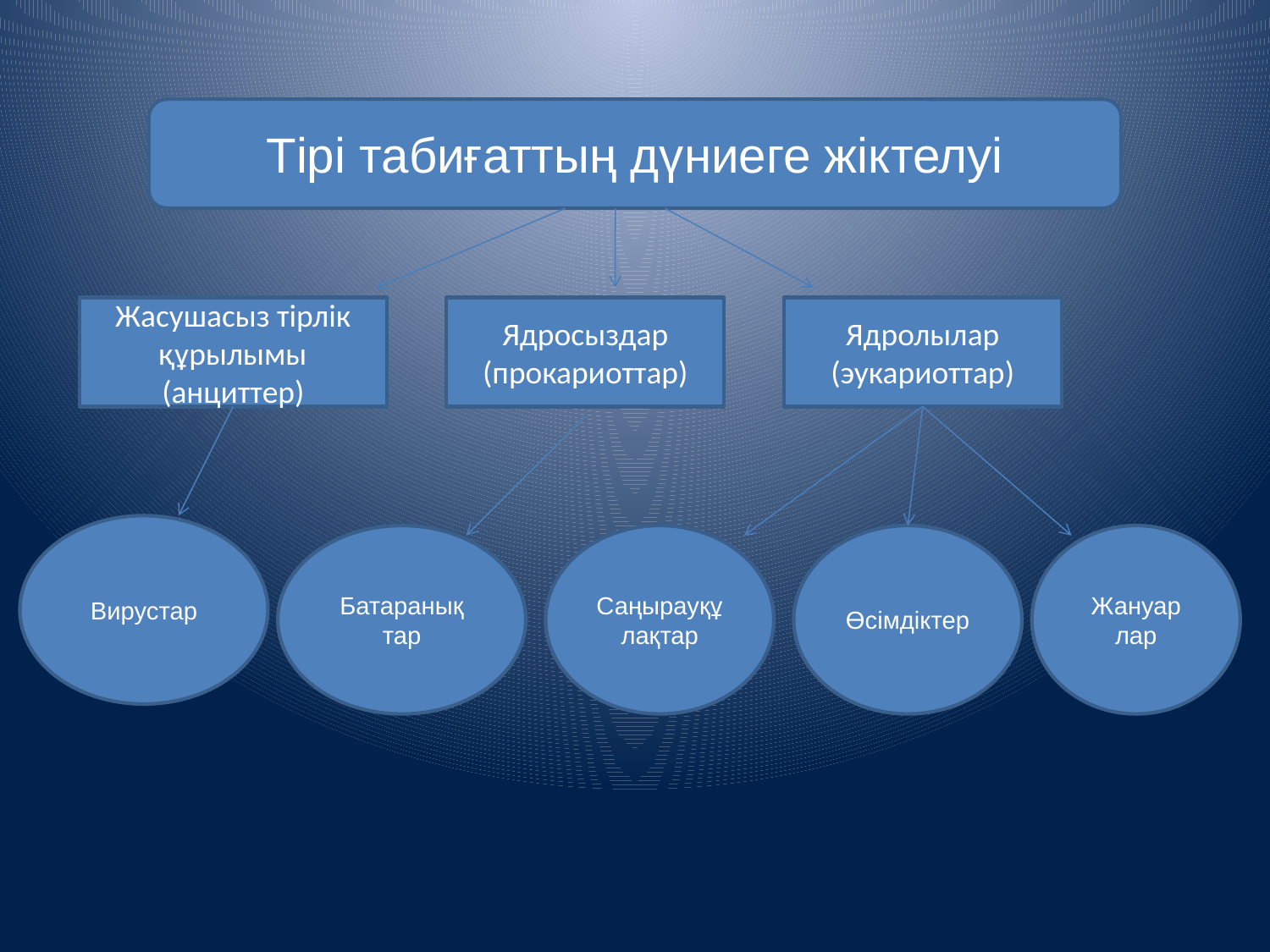

Тірі табиғаттың дүниеге жіктелуі
Жасушасыз тірлік құрылымы
(анциттер)
Ядросыздар
(прокариоттар)
Ядролылар
(эукариоттар)
Вирустар
Батаранық тар
Саңырауқұ лақтар
Өсімдіктер
Жануар лар